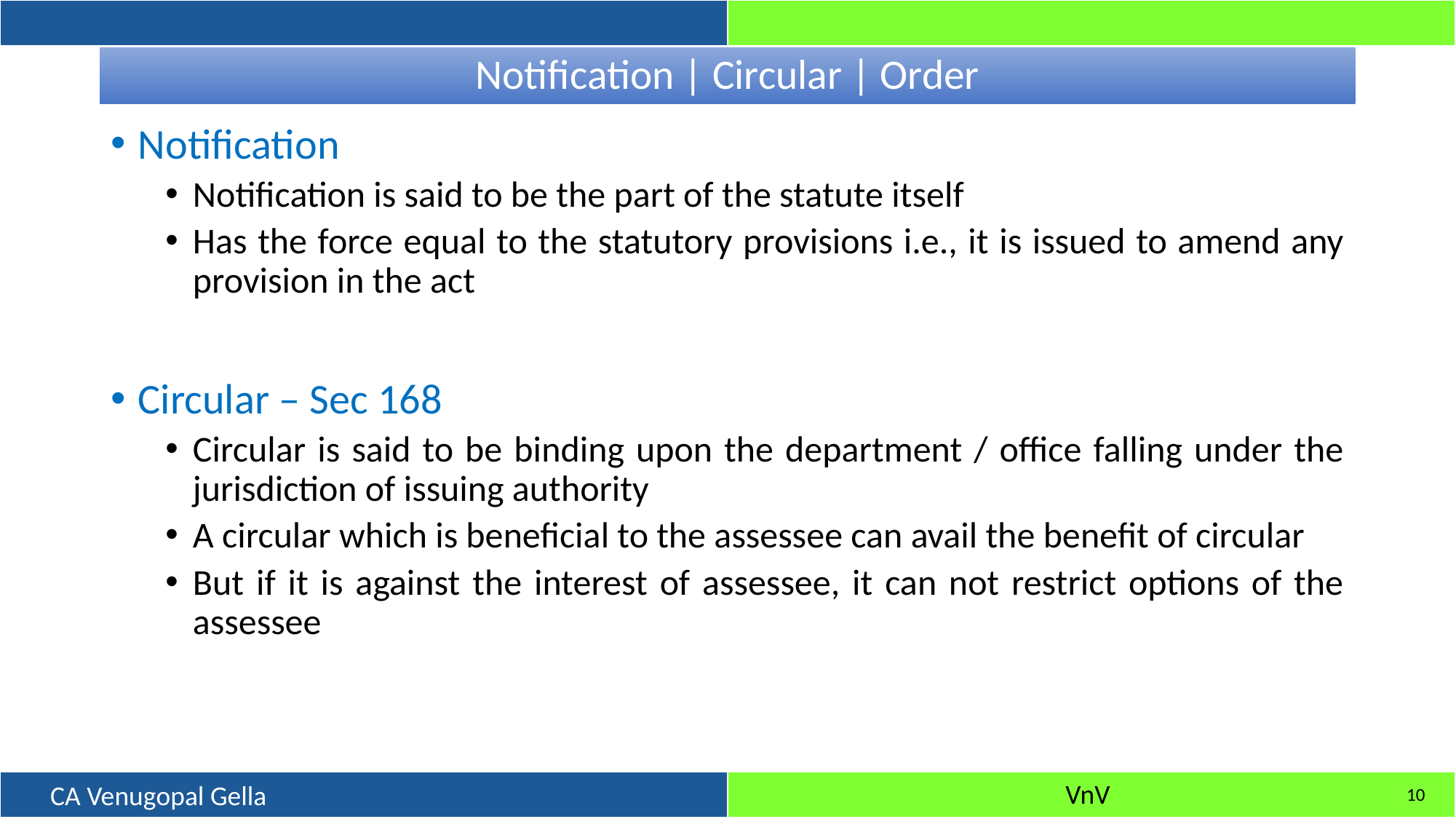

# Notification | Circular | Order
Notification
Notification is said to be the part of the statute itself
Has the force equal to the statutory provisions i.e., it is issued to amend any provision in the act

Circular – Sec 168
Circular is said to be binding upon the department / office falling under the jurisdiction of issuing authority
A circular which is beneficial to the assessee can avail the benefit of circular
But if it is against the interest of assessee, it can not restrict options of the assessee
10